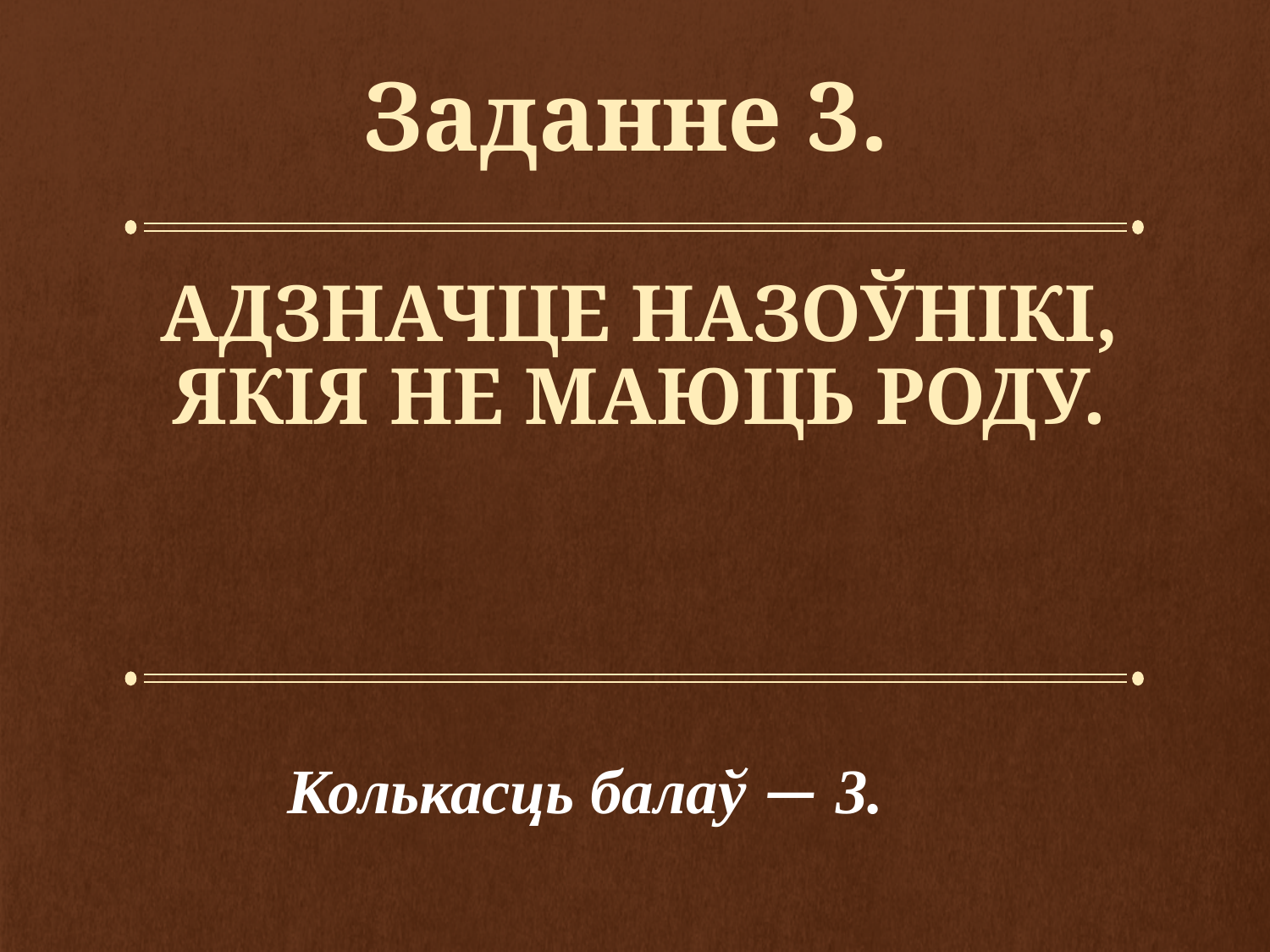

# Заданне 3.
Адзначце назоўнікі, якія не маюць роду.
Колькасць балаў — 3.